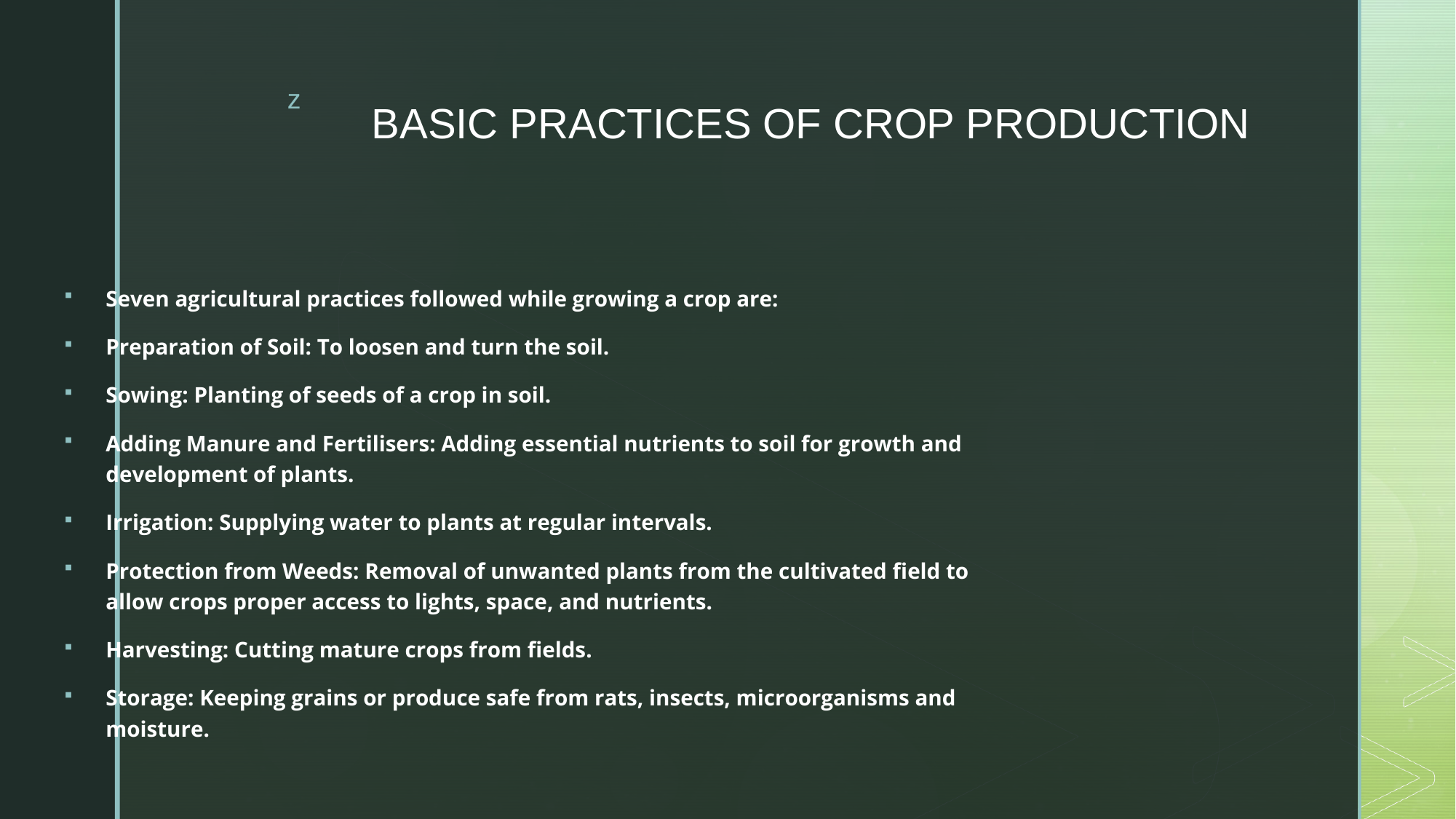

# BASIC PRACTICES OF CROP PRODUCTION
Seven agricultural practices followed while growing a crop are:
Preparation of Soil: To loosen and turn the soil.
Sowing: Planting of seeds of a crop in soil.
Adding Manure and Fertilisers: Adding essential nutrients to soil for growth and development of plants.
Irrigation: Supplying water to plants at regular intervals.
Protection from Weeds: Removal of unwanted plants from the cultivated field to allow crops proper access to lights, space, and nutrients.
Harvesting: Cutting mature crops from fields.
Storage: Keeping grains or produce safe from rats, insects, microorganisms and moisture.